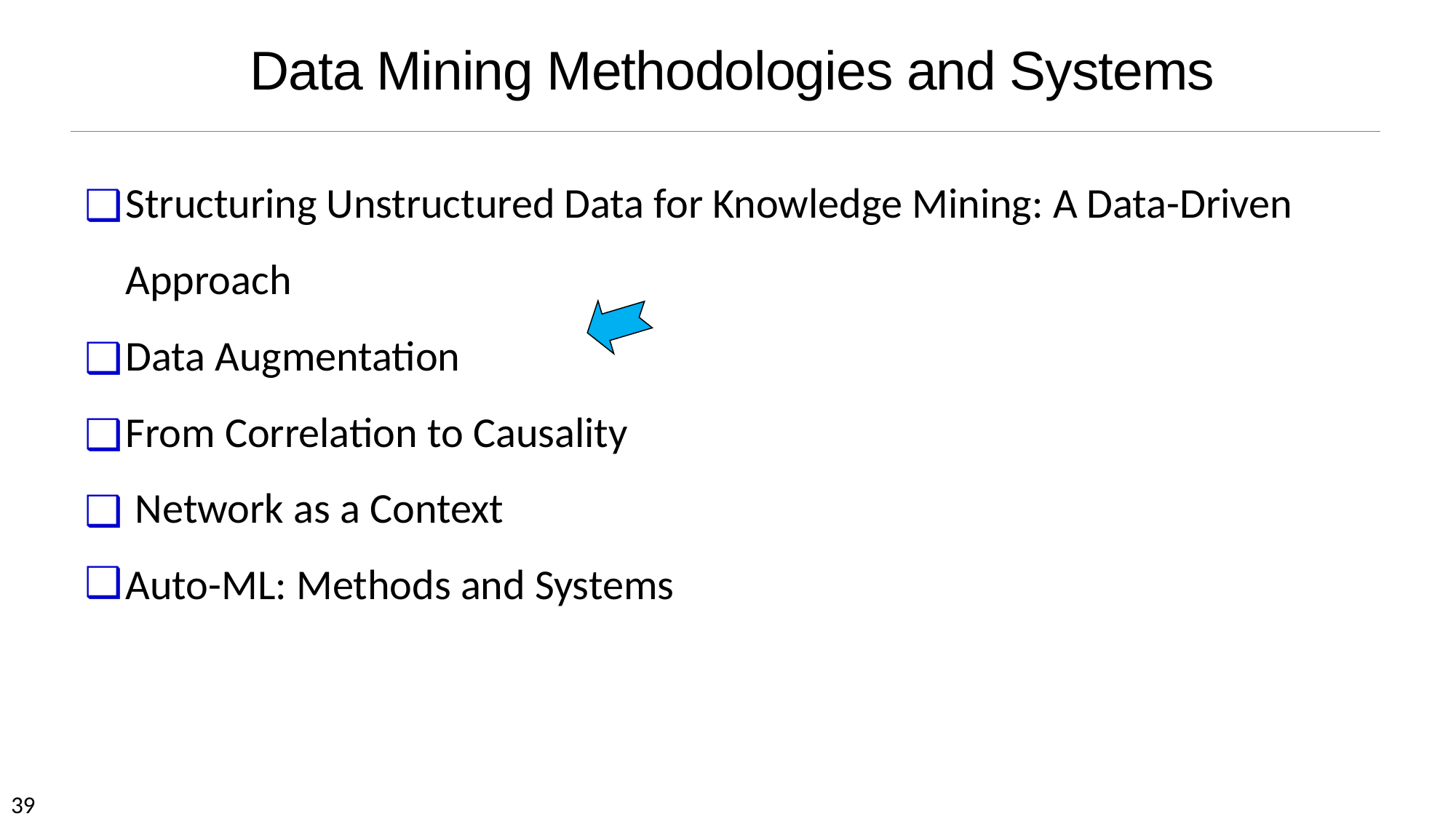

# Data Mining Methodologies and Systems
Structuring Unstructured Data for Knowledge Mining: A Data-Driven Approach
Data Augmentation
From Correlation to Causality
 Network as a Context
Auto-ML: Methods and Systems